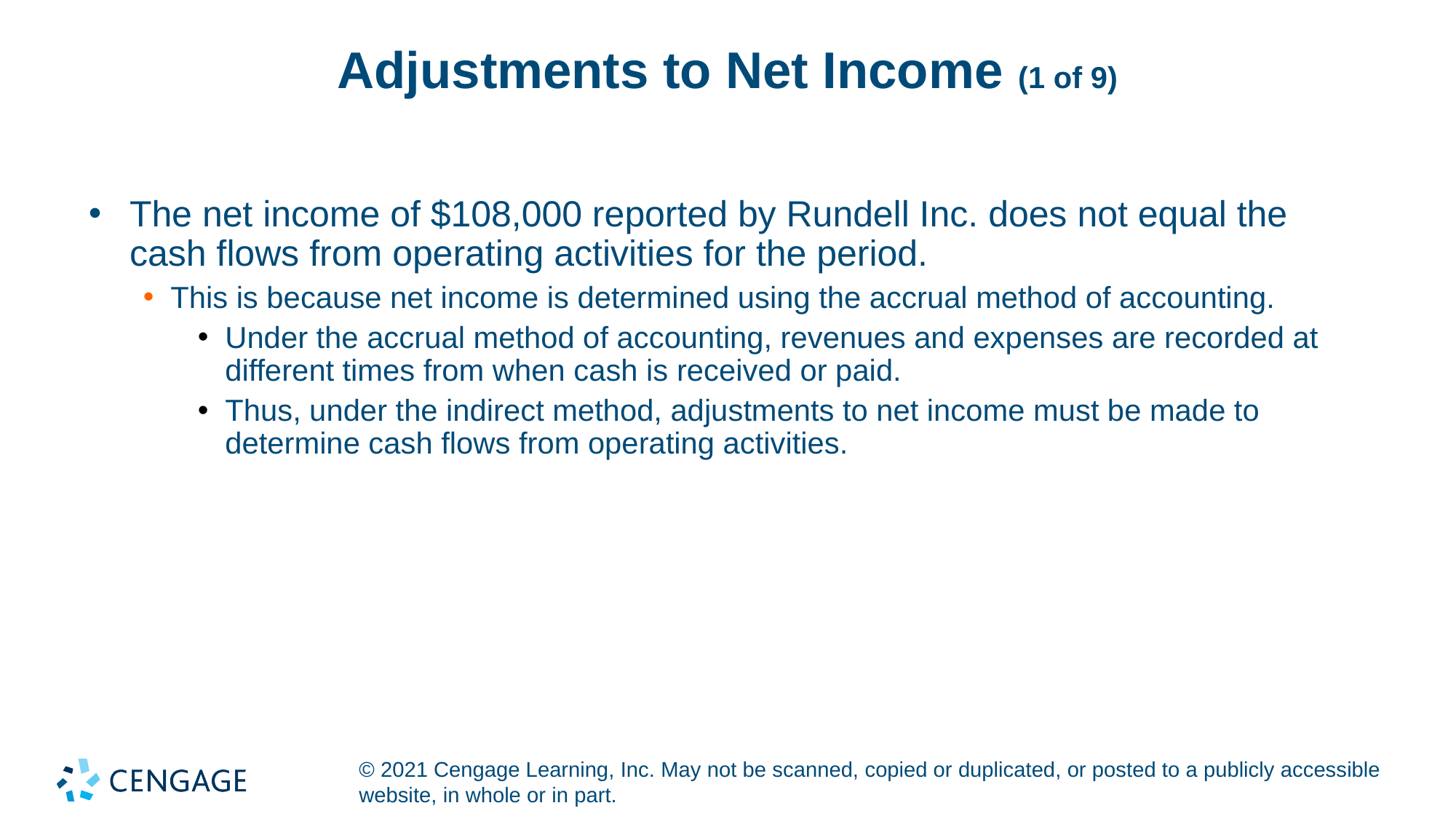

# Adjustments to Net Income (1 of 9)
The net income of $108,000 reported by Rundell Inc. does not equal the cash flows from operating activities for the period.
This is because net income is determined using the accrual method of accounting.
Under the accrual method of accounting, revenues and expenses are recorded at different times from when cash is received or paid.
Thus, under the indirect method, adjustments to net income must be made to determine cash flows from operating activities.